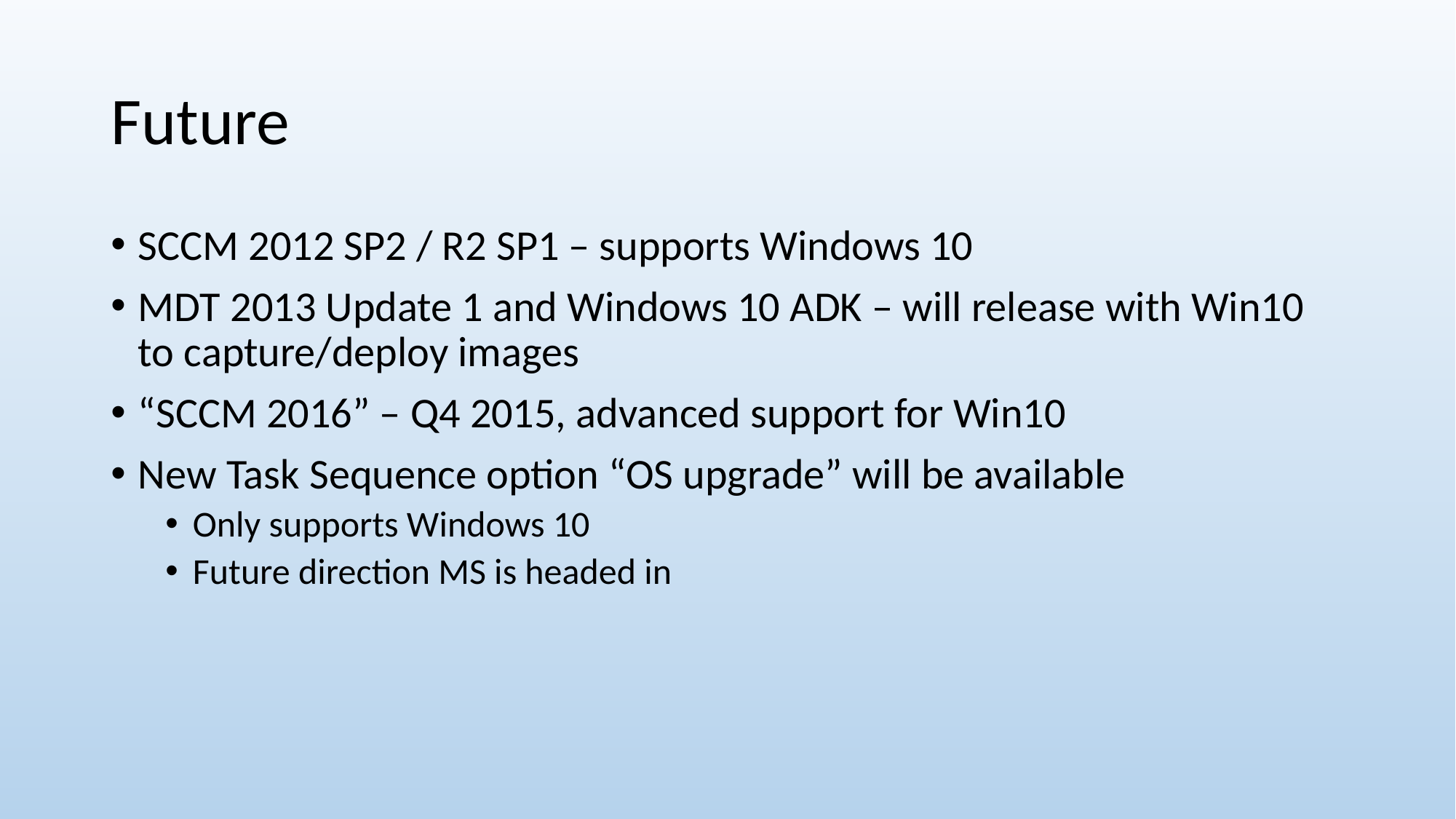

# Future
SCCM 2012 SP2 / R2 SP1 – supports Windows 10
MDT 2013 Update 1 and Windows 10 ADK – will release with Win10 to capture/deploy images
“SCCM 2016” – Q4 2015, advanced support for Win10
New Task Sequence option “OS upgrade” will be available
Only supports Windows 10
Future direction MS is headed in